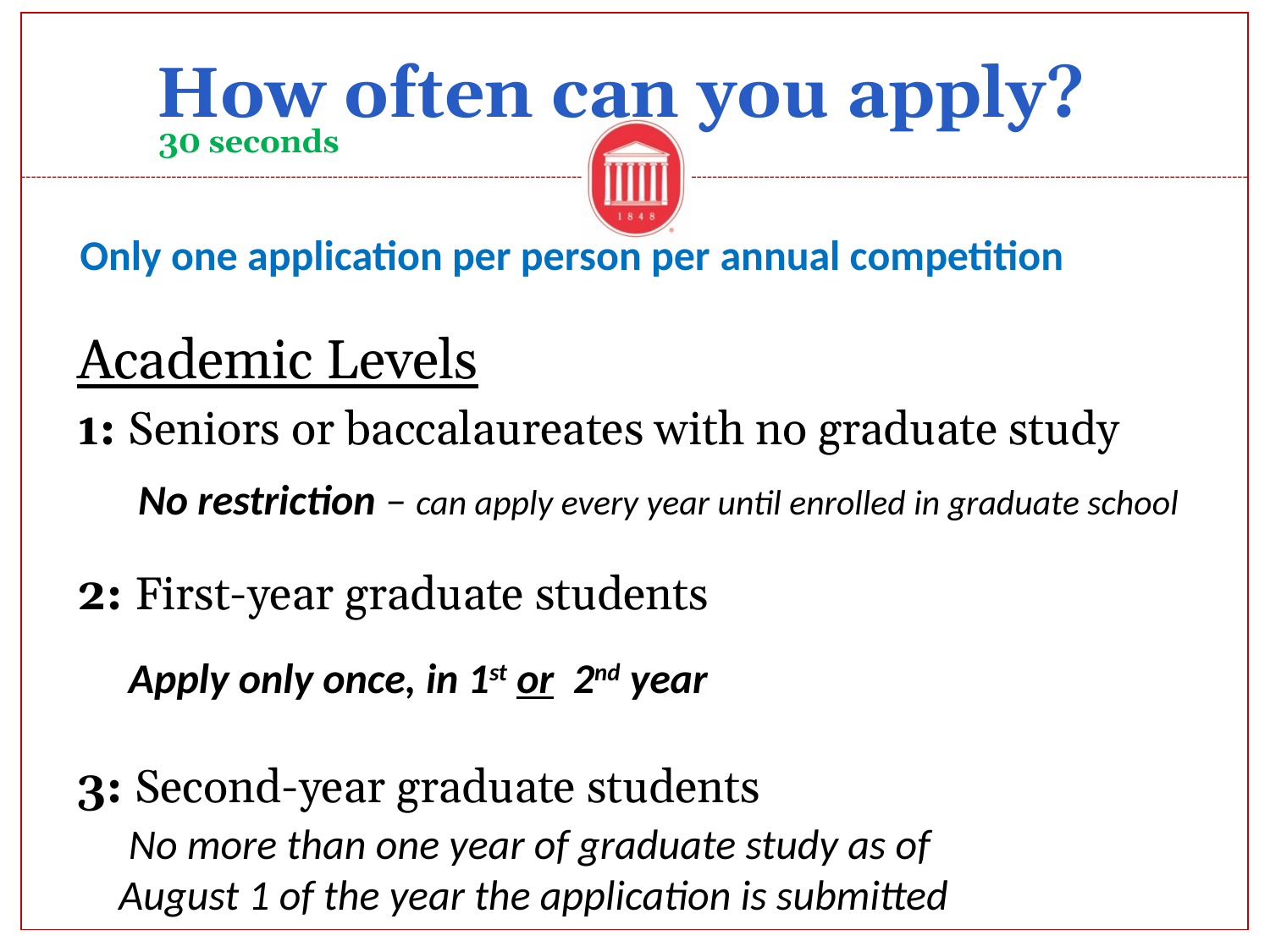

# How often can you apply?
30 seconds

Only one application per person per annual competition

Academic Levels
1: Seniors or baccalaureates with no graduate study
2: First-year graduate students

3: Second-year graduate students
No restriction – can apply every year until enrolled in graduate school
Apply only once, in 1st or  2nd year
 No more than one year of graduate study as of August 1 of the year the application is submitted